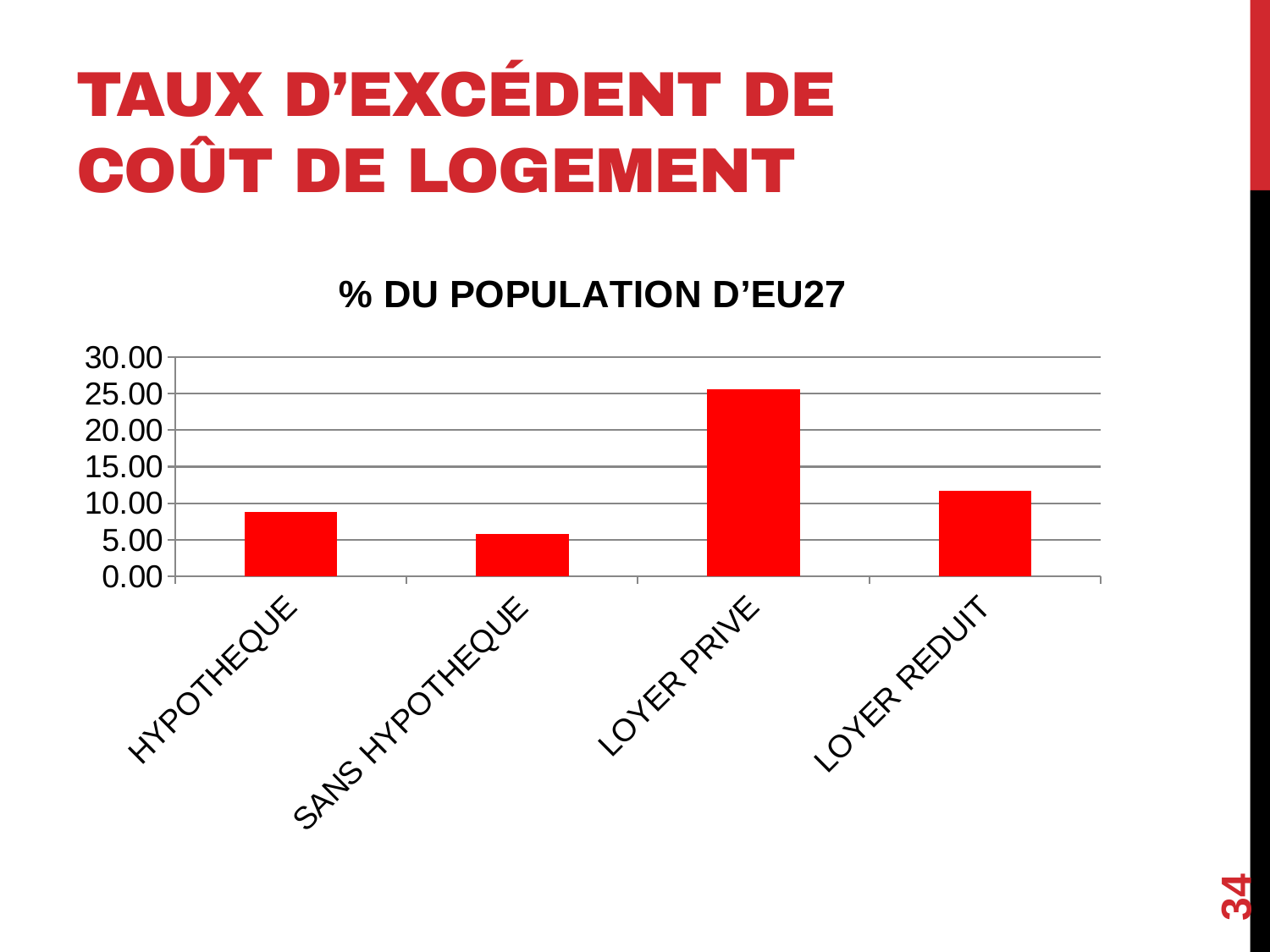

# TAUX D’excédent de coût de logement

### Chart: % DU POPULATION D’EU27

| Category | % DU POPULATION |
|---|---|
| HYPOTHEQUE | 8.8 |
| SANS HYPOTHEQUE | 5.8 |
| LOYER PRIVE | 25.6 |
| LOYER REDUIT | 11.7 |
34